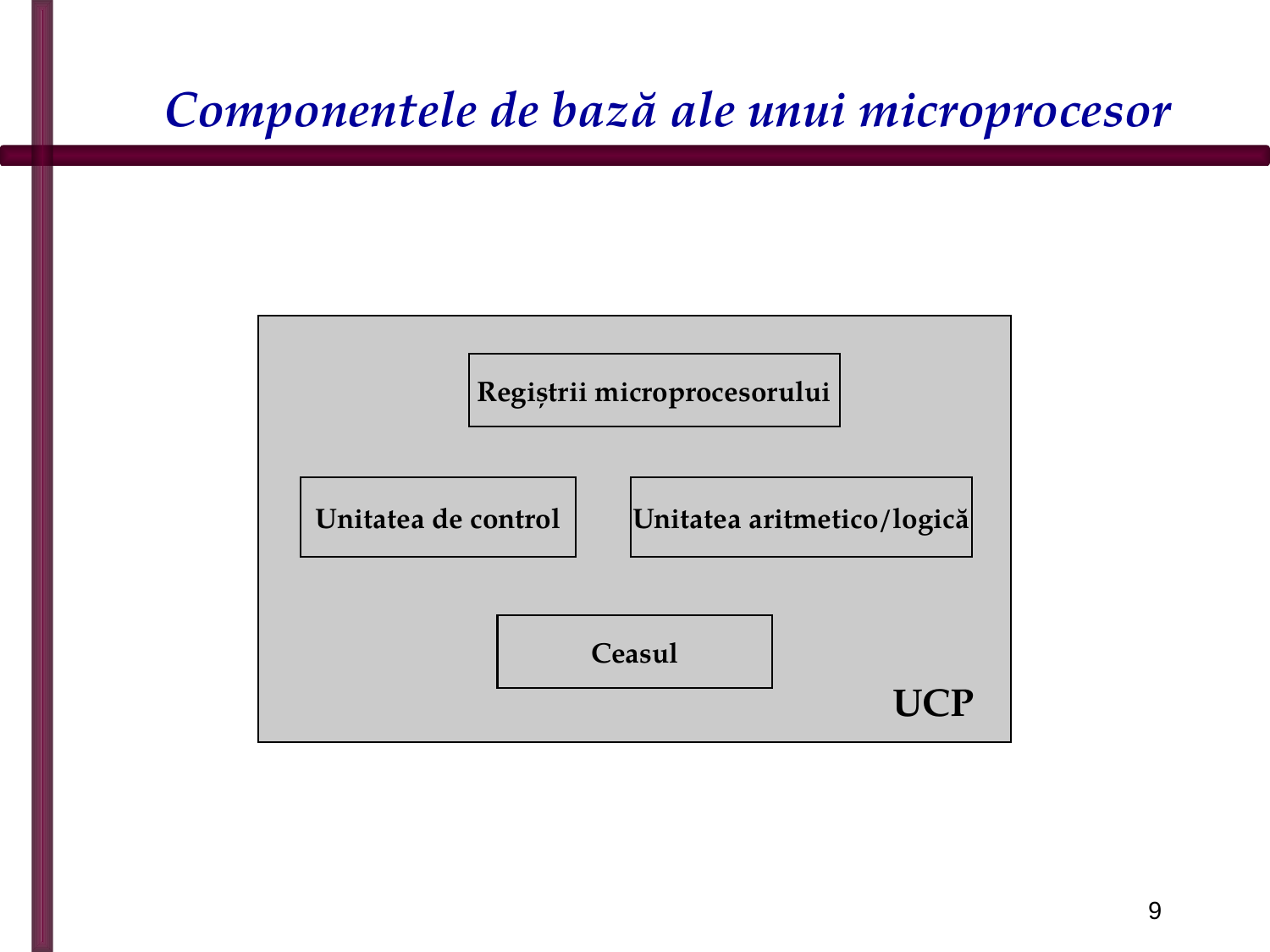

# Componentele de bază ale unui microprocesor

Regiștrii microprocesorului
Unitatea de control
Unitatea aritmetico/logică
Ceasul
UCP
9